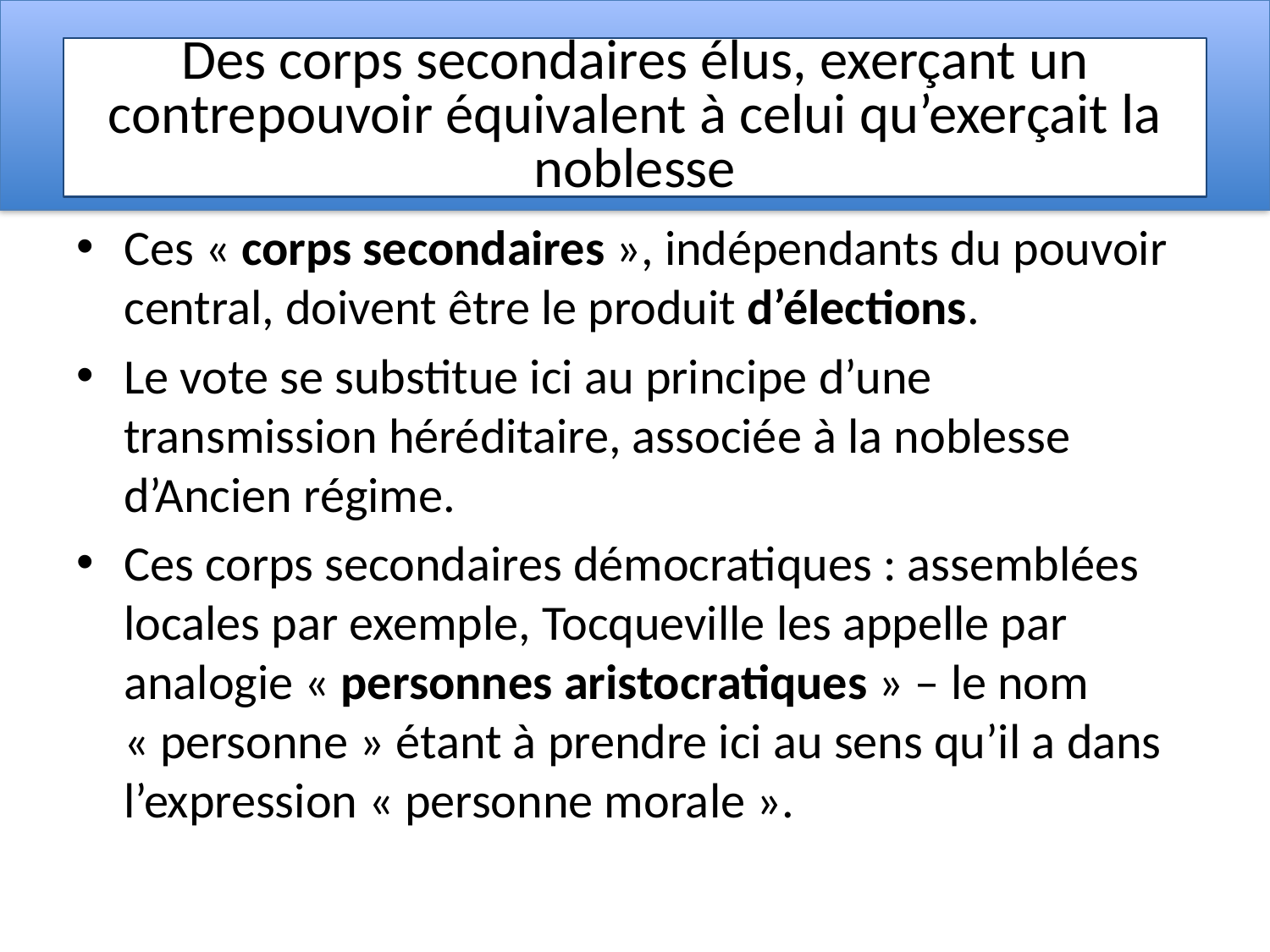

# Des corps secondaires élus, exerçant un contrepouvoir équivalent à celui qu’exerçait la noblesse
Ces « corps secondaires », indépendants du pouvoir central, doivent être le produit d’élections.
Le vote se substitue ici au principe d’une transmission héréditaire, associée à la noblesse d’Ancien régime.
Ces corps secondaires démocratiques : assemblées locales par exemple, Tocqueville les appelle par analogie « personnes aristocratiques » – le nom « personne » étant à prendre ici au sens qu’il a dans l’expression « personne morale ».